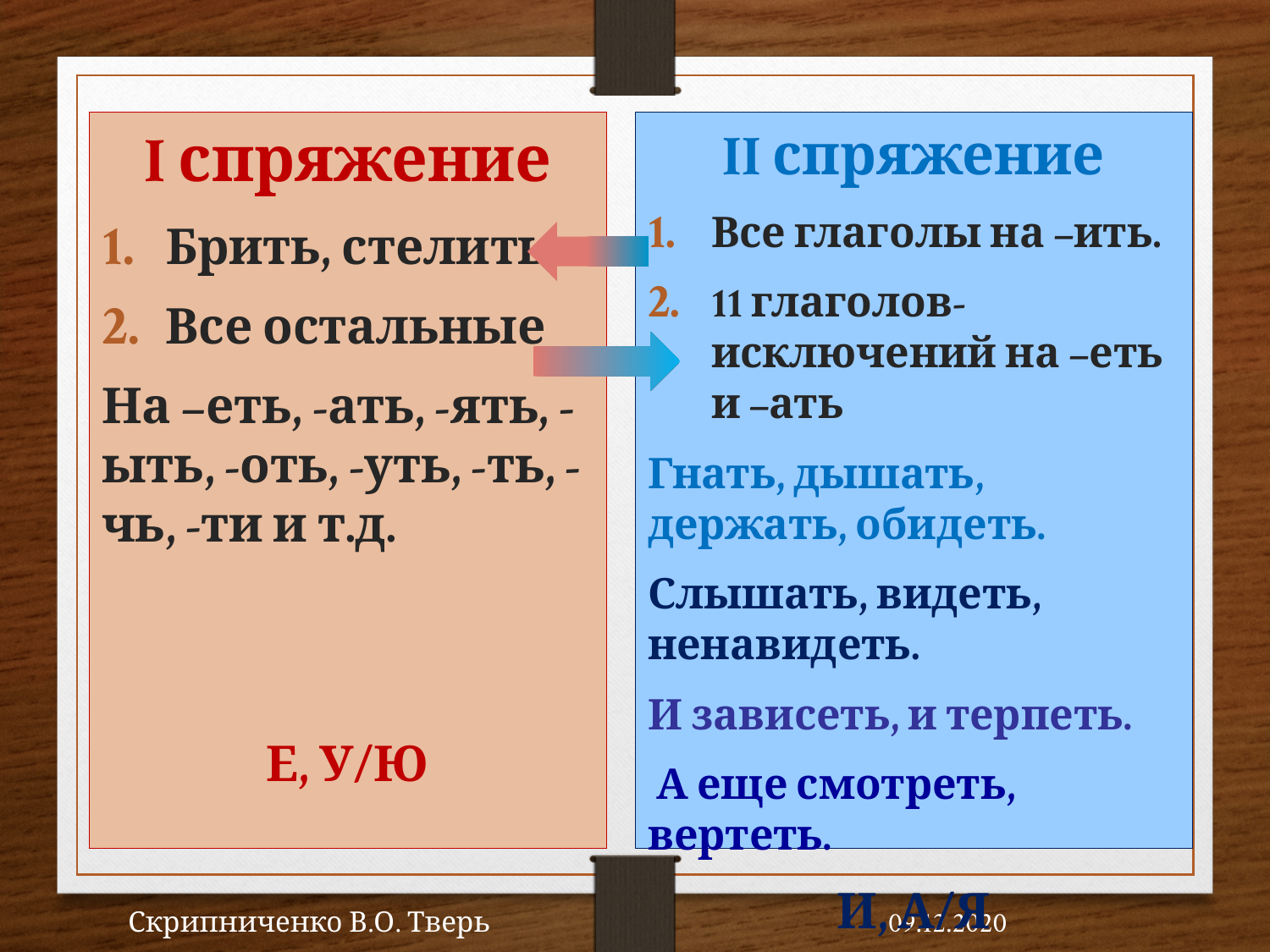

II спряжение
Все глаголы на –ить.
11 глаголов-исключений на –еть и –ать
Гнать, дышать, держать, обидеть.
Слышать, видеть, ненавидеть.
И зависеть, и терпеть.
 А еще смотреть, вертеть.
И, А/Я
I спряжение
Брить, стелить.
Все остальные
На –еть, -ать, -ять, -ыть, -оть, -уть, -ть, -чь, -ти и т.д.

Е, У/Ю